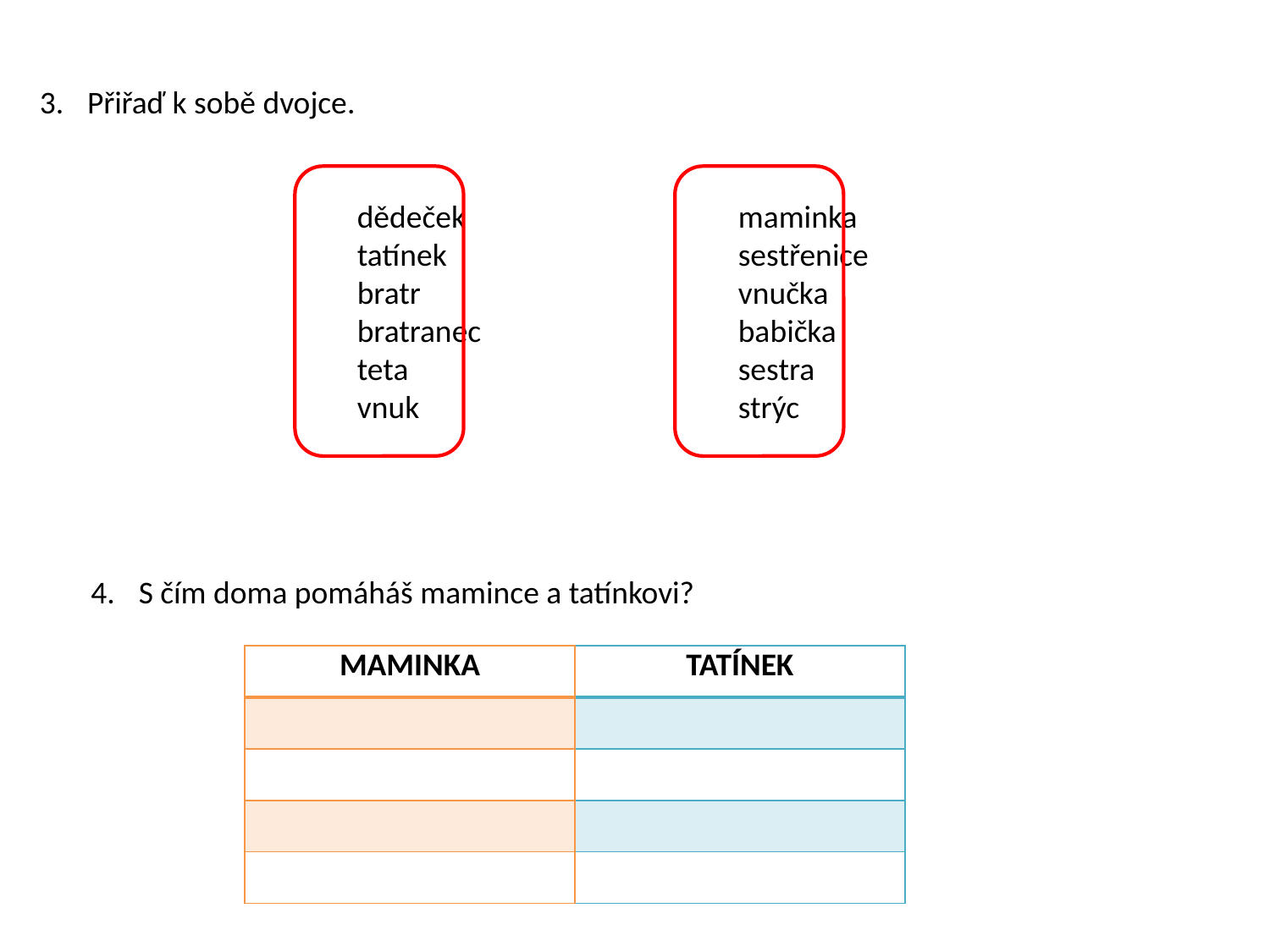

Přiřaď k sobě dvojce.

		dědeček			maminka
		tatínek			sestřenice
		bratr			vnučka
		bratranec			babička
		teta			sestra
		vnuk			strýc

S čím doma pomáháš mamince a tatínkovi?
| MAMINKA |
| --- |
|  |
|  |
|  |
|  |
| TATÍNEK |
| --- |
|  |
|  |
|  |
|  |